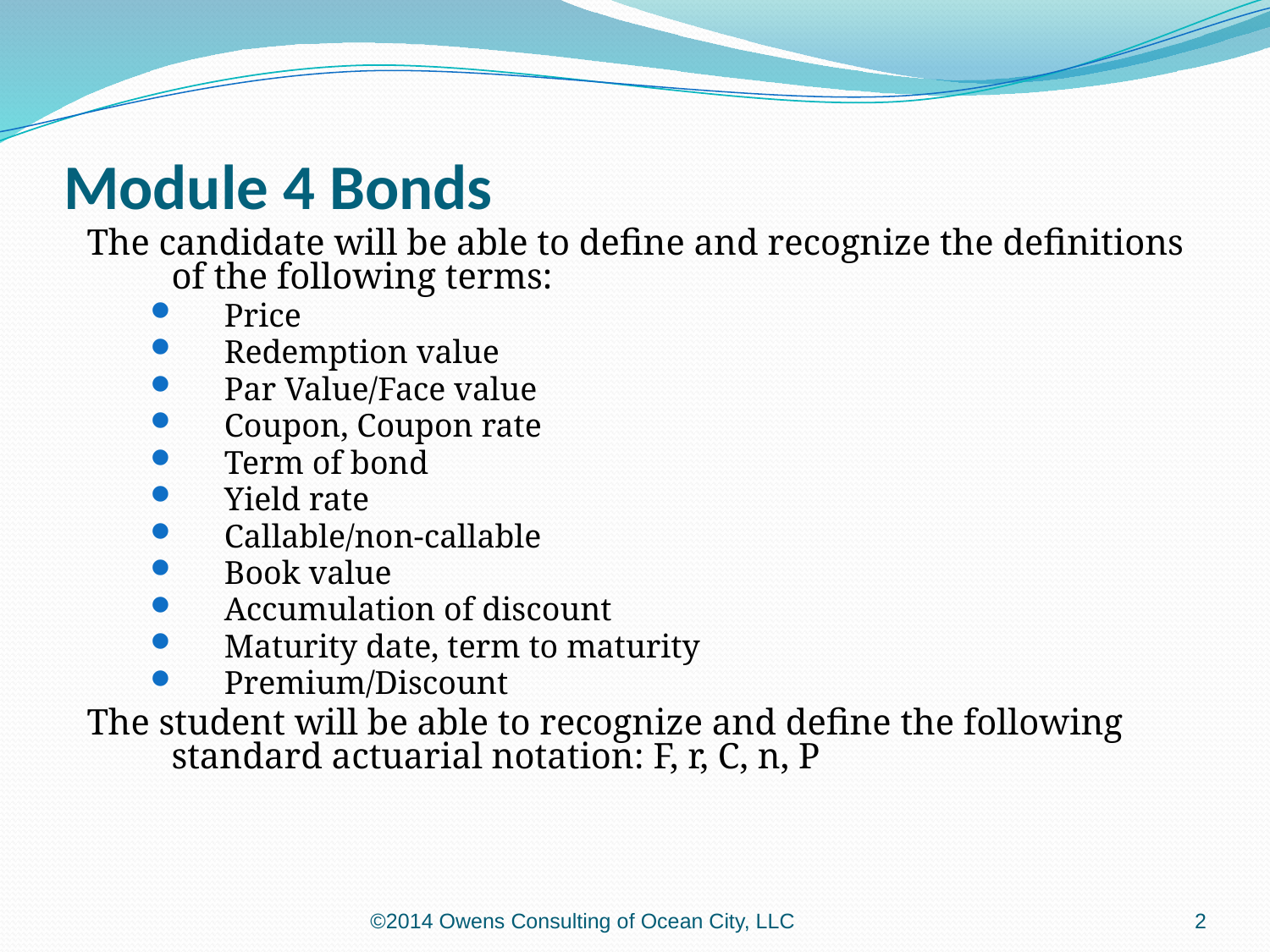

# Module 4 Bonds
The candidate will be able to define and recognize the definitions of the following terms:
Price
Redemption value
Par Value/Face value
Coupon, Coupon rate
Term of bond
Yield rate
Callable/non-callable
Book value
Accumulation of discount
Maturity date, term to maturity
Premium/Discount
The student will be able to recognize and define the following standard actuarial notation: F, r, C, n, P
©2014 Owens Consulting of Ocean City, LLC
2